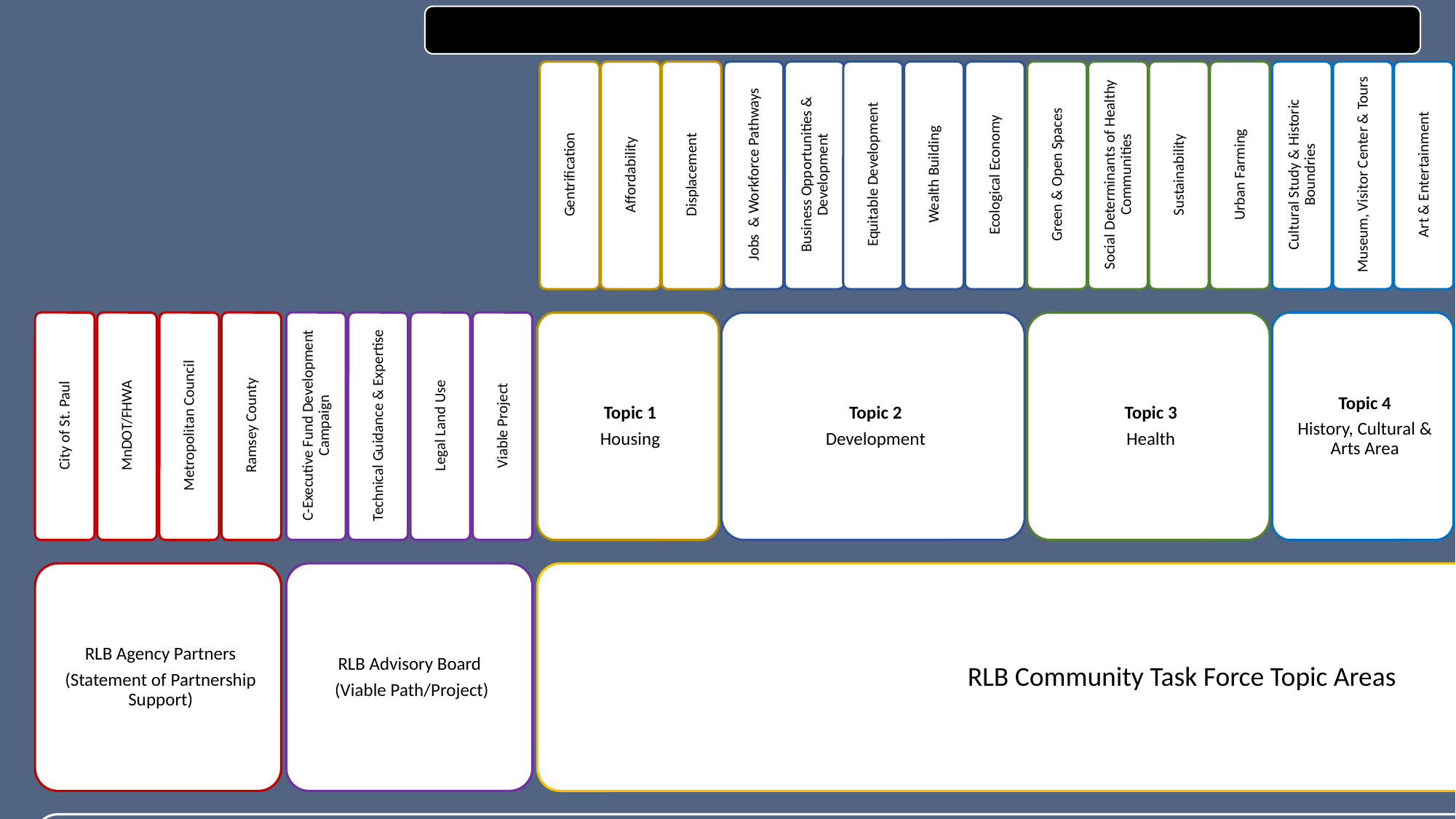

Sub-Topics
Rondo Land Bridge (RLB) Stakeholder Ecosystem
RLB Agency Partners
(Statement of Partnership Support)
City of St. Paul
MnDOT/FHWA
Metropolitan Council
Ramsey County
RLB Advisory Board
(Viable Path/Project)
C-Executive Fund Development Campaign
Technical Guidance & Expertise
Legal Land Use
Viable Project
RLB Community Task Force Topic Areas
Topic 1
Housing
Gentrification
Affordability
Displacement
Topic 2
Development
Jobs  & Workforce Pathways
Business Opportunities & Development
Equitable Development
Wealth Building
Ecological Economy
Topic 3
Health
Green & Open Spaces
Social Determinants of Healthy Communities
Sustainability
Urban Farming
Topic 4
History, Cultural & Arts Area
Cultural Study & Historic Boundries
Museum, Visitor Center & Tours
Art & Entertainment
Topic 5/6
Education & Programs
Youth
Families
Seniors
Topic 7
Transportation & Mobility
Transit
Bicycles
Pedestrian